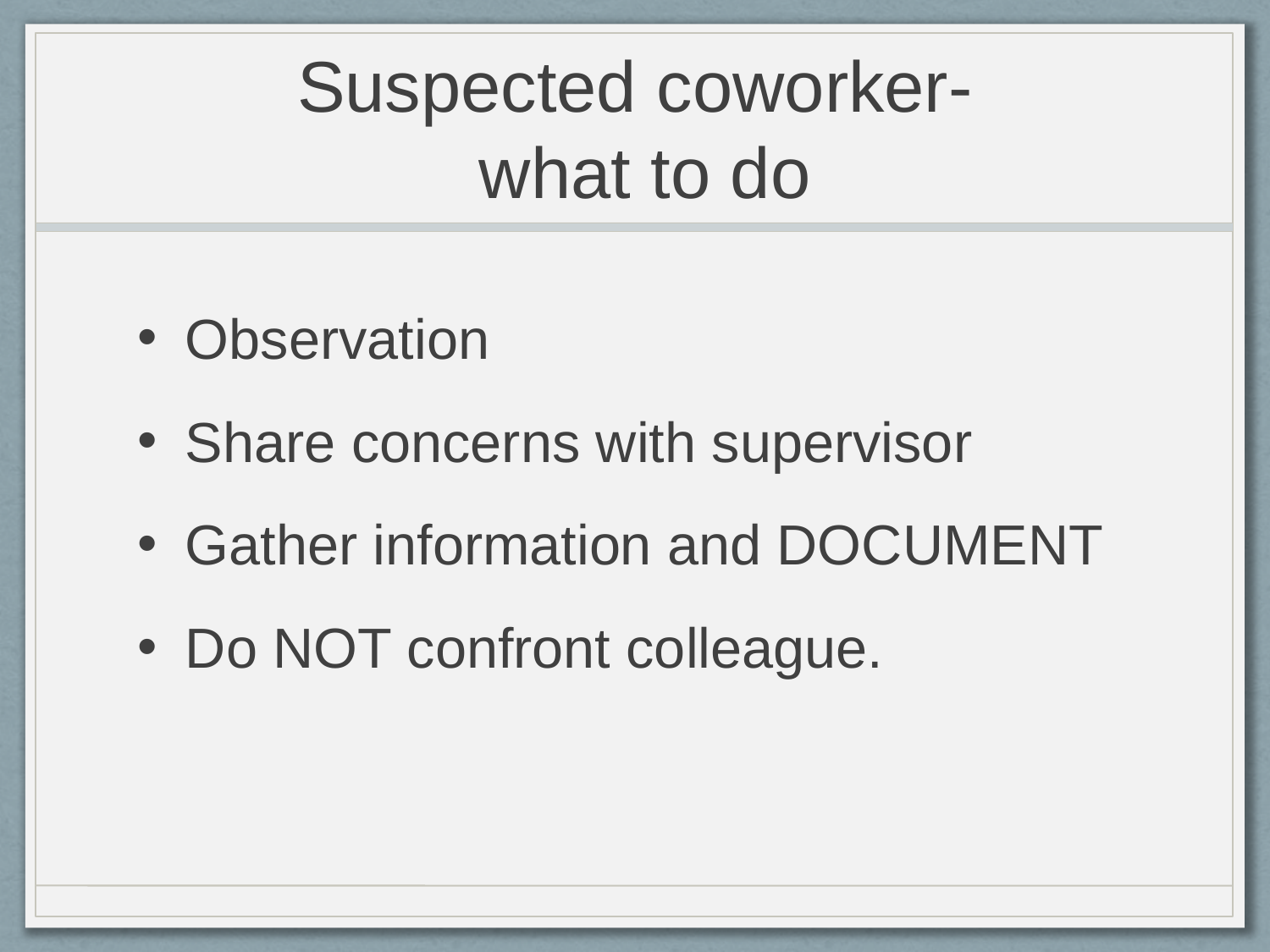

# Suspected coworker- what to do
Observation
Share concerns with supervisor
Gather information and DOCUMENT
Do NOT confront colleague.